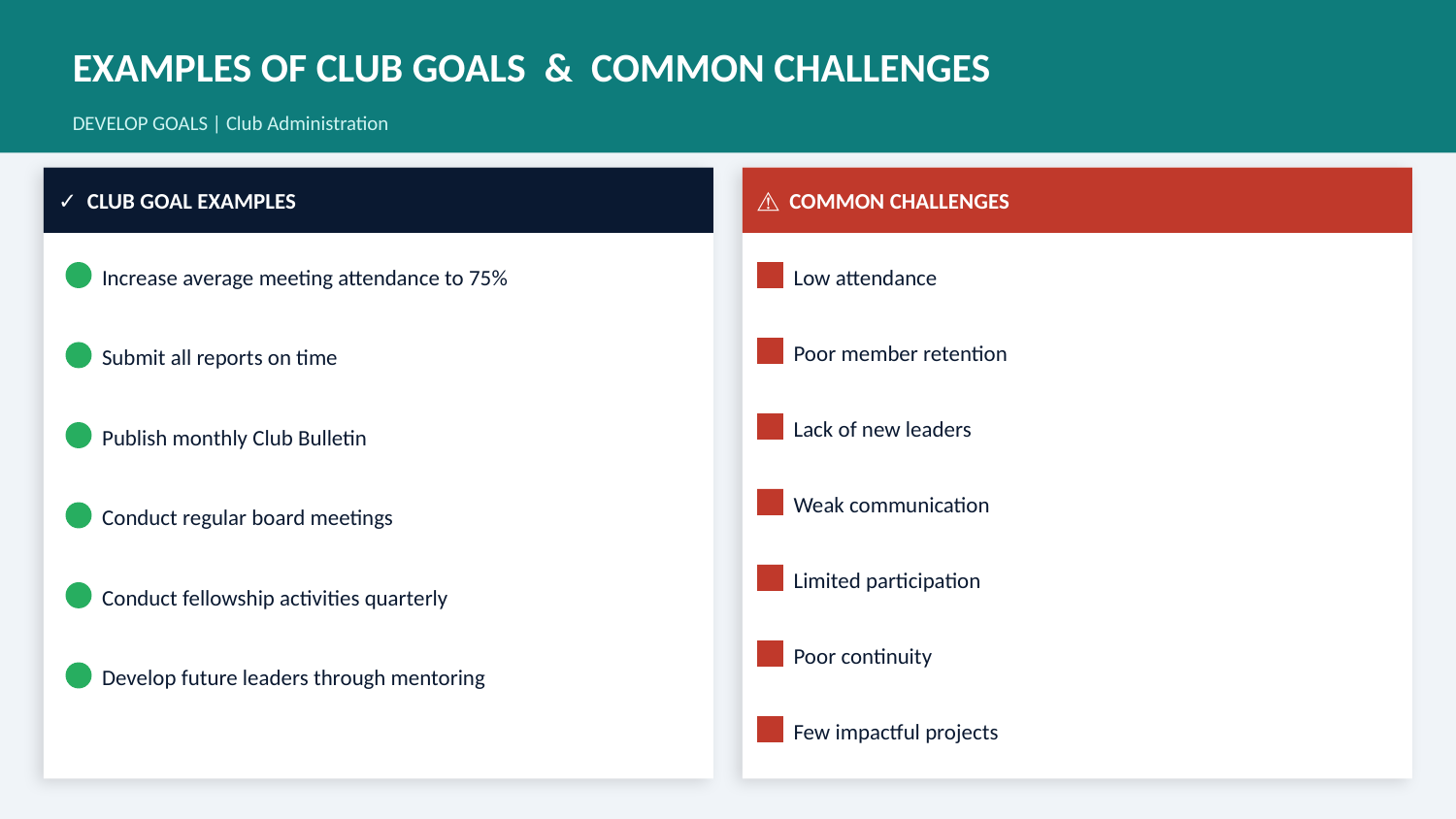

EXAMPLES OF CLUB GOALS  &  COMMON CHALLENGES
DEVELOP GOALS | Club Administration

✓  CLUB GOAL EXAMPLES
⚠  COMMON CHALLENGES
Increase average meeting attendance to 75%
Low attendance

Poor member retention
Submit all reports on time

Lack of new leaders
Publish monthly Club Bulletin

Weak communication
Conduct regular board meetings

Limited participation

Conduct fellowship activities quarterly

Poor continuity

Develop future leaders through mentoring

Few impactful projects